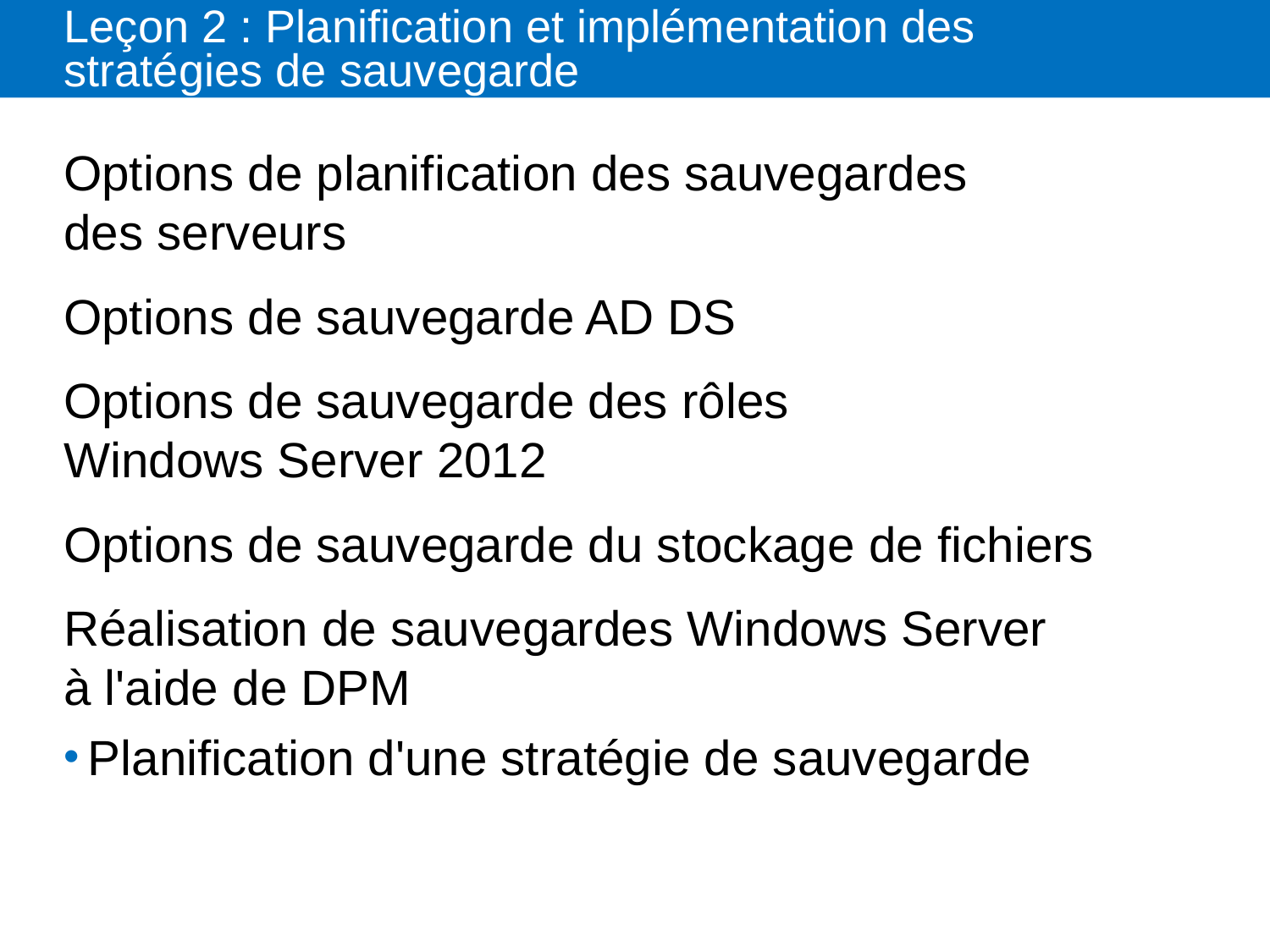

# Leçon 2 : Planification et implémentation des stratégies de sauvegarde
Options de planification des sauvegardes des serveurs
Options de sauvegarde AD DS
Options de sauvegarde des rôles Windows Server 2012
Options de sauvegarde du stockage de fichiers
Réalisation de sauvegardes Windows Server à l'aide de DPM
Planification d'une stratégie de sauvegarde